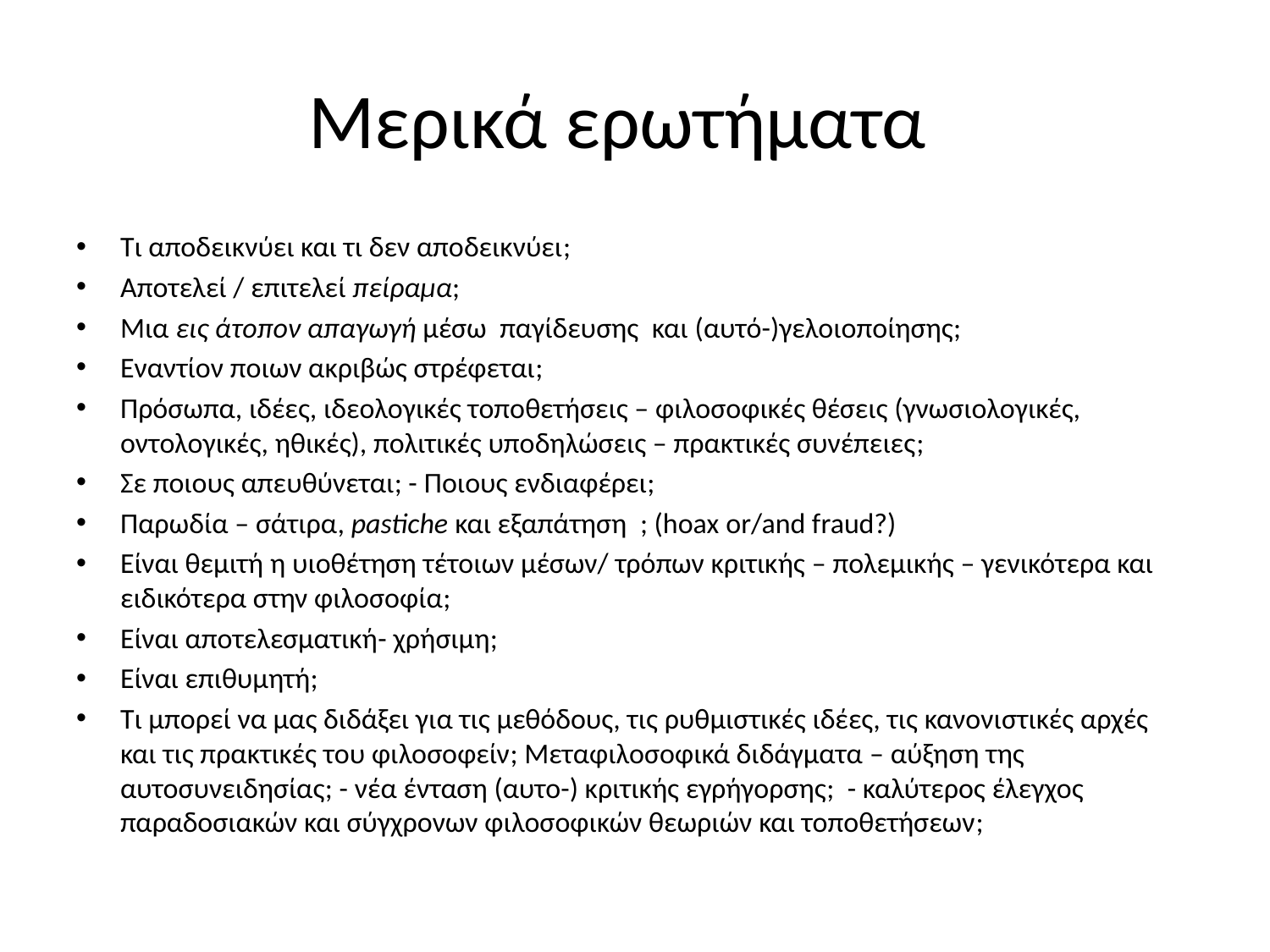

# Μερικά ερωτήματα
Τι αποδεικνύει και τι δεν αποδεικνύει;
Aποτελεί / επιτελεί πείραμα;
Mια εις άτοπον απαγωγή μέσω  παγίδευσης  και (αυτό-)γελοιοποίησης;
Eναντίον ποιων ακριβώς στρέφεται;
Πρόσωπα, ιδέες, ιδεολογικές τοποθετήσεις – φιλοσοφικές θέσεις (γνωσιολογικές, οντολογικές, ηθικές), πολιτικές υποδηλώσεις – πρακτικές συνέπειες;
Σε ποιους απευθύνεται; - Ποιους ενδιαφέρει;
Παρωδία – σάτιρα, pastiche και εξαπάτηση  ; (hoax οr/and fraud?)
Είναι θεμιτή η υιοθέτηση τέτοιων μέσων/ τρόπων κριτικής – πολεμικής – γενικότερα και ειδικότερα στην φιλοσοφία;
Είναι αποτελεσματική- χρήσιμη;
Eίναι επιθυμητή;
Τι μπορεί να μας διδάξει για τις μεθόδους, τις ρυθμιστικές ιδέες, τις κανονιστικές αρχές  και τις πρακτικές του φιλοσοφείν; Mεταφιλοσοφικά διδάγματα – αύξηση της αυτοσυνειδησίας; - νέα ένταση (αυτο-) κριτικής εγρήγορσης;  - καλύτερος έλεγχος  παραδοσιακών και σύγχρονων φιλοσοφικών θεωριών και τοποθετήσεων;